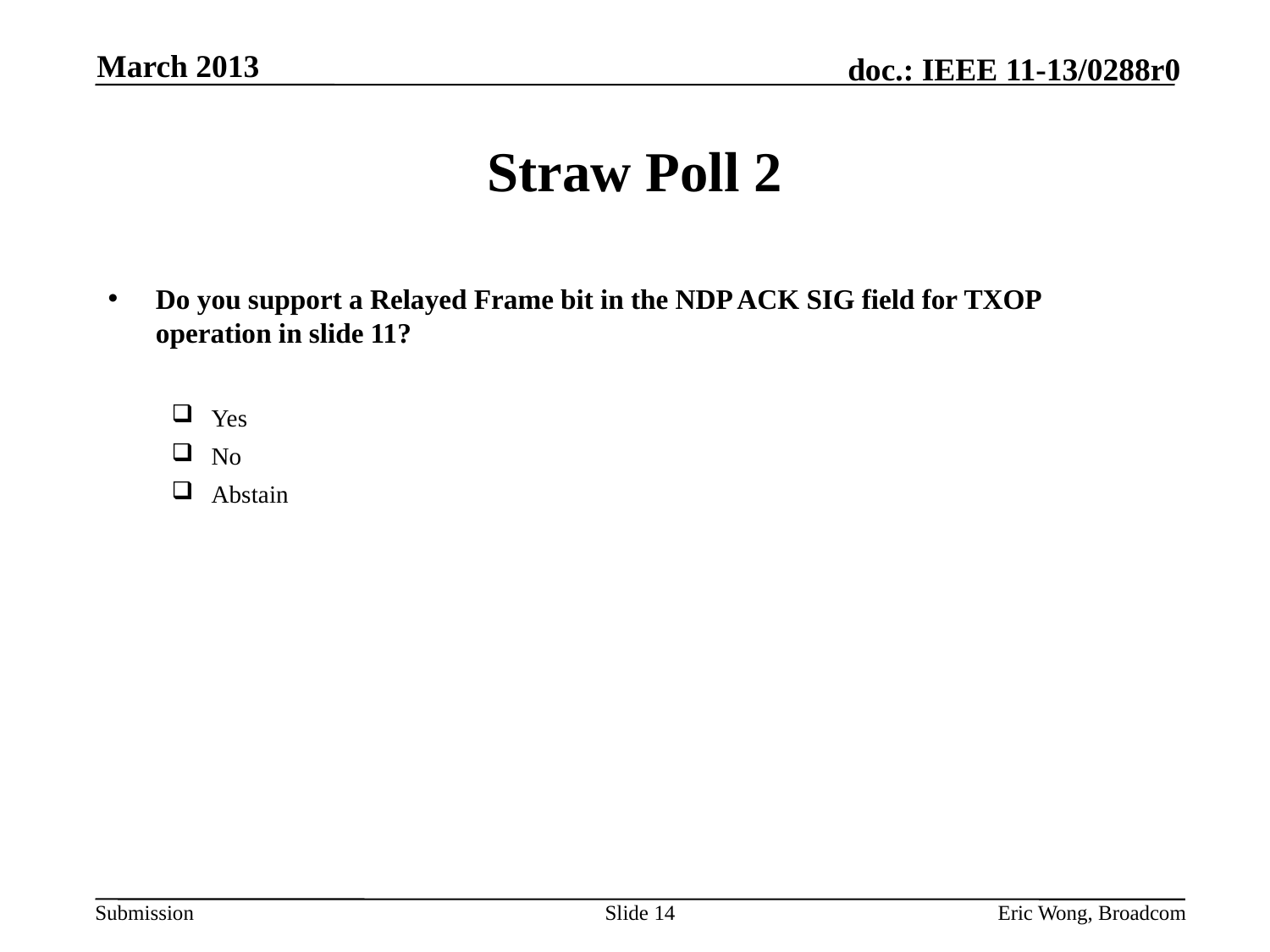

March 2013
# Straw Poll 2
Do you support a Relayed Frame bit in the NDP ACK SIG field for TXOP operation in slide 11?

Yes
No
Abstain

Slide 14
Eric Wong, Broadcom